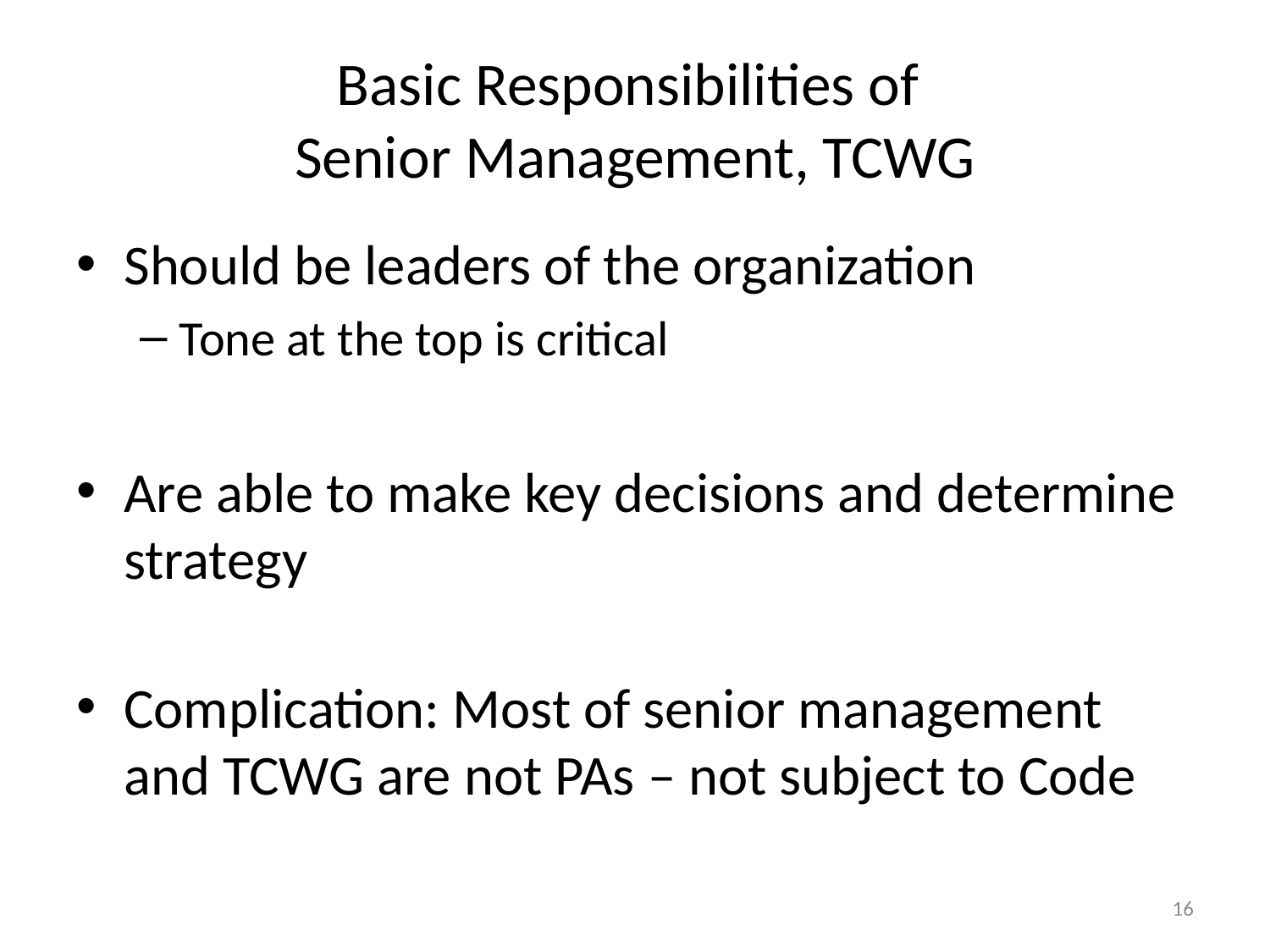

# Basic Responsibilities of Senior Management, TCWG
Should be leaders of the organization
Tone at the top is critical

Are able to make key decisions and determine strategy

Complication: Most of senior management and TCWG are not PAs – not subject to Code

16